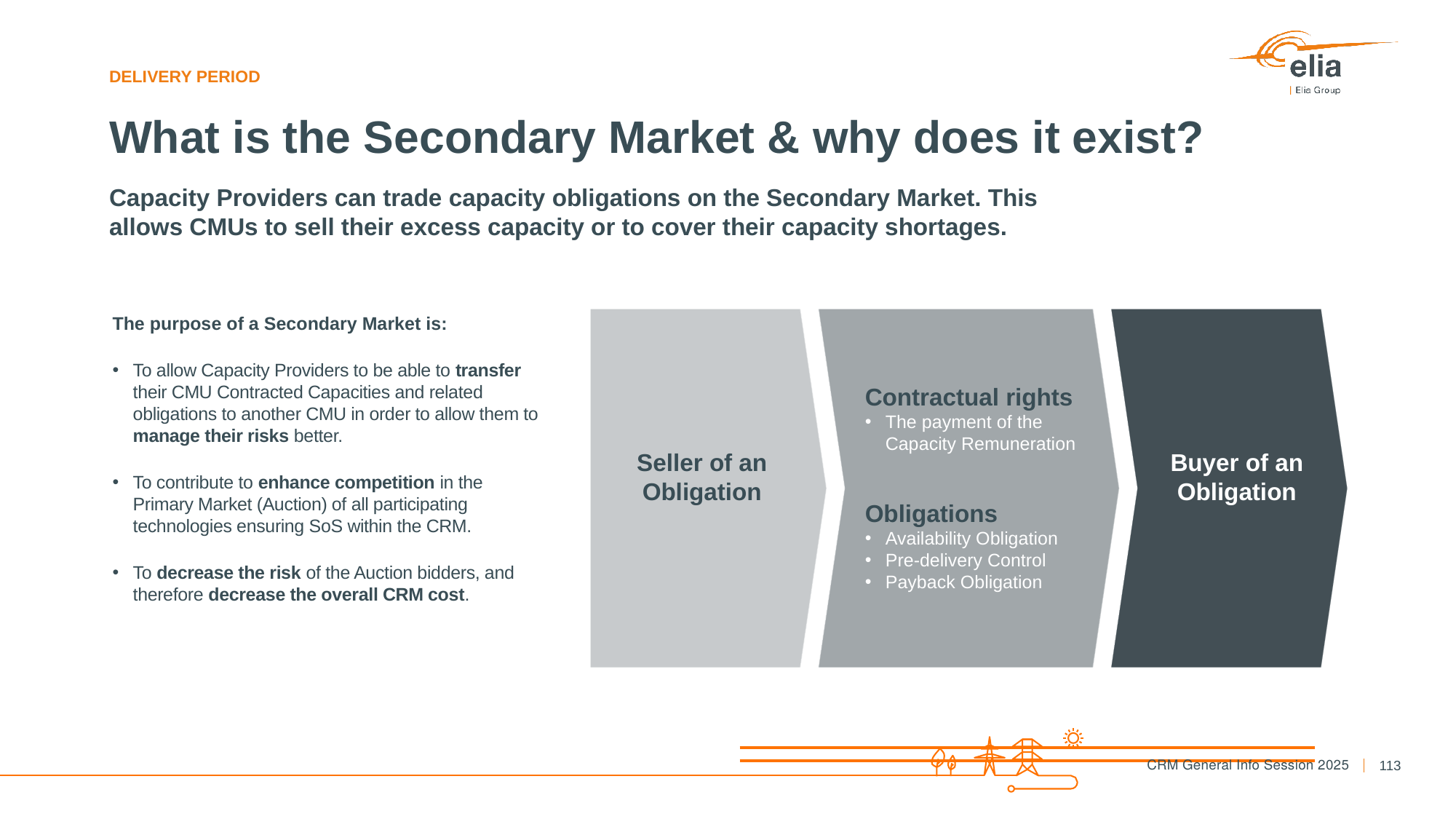

DELIVERY PERIOD
What is the Secondary Market & why does it exist?
#
Capacity Providers can trade capacity obligations on the Secondary Market. This allows CMUs to sell their excess capacity or to cover their capacity shortages.

The purpose of a Secondary Market is:

To allow Capacity Providers to be able to transfer their CMU Contracted Capacities and related obligations to another CMU in order to allow them to manage their risks better.

To contribute to enhance competition in the Primary Market (Auction) of all participating technologies ensuring SoS within the CRM.

To decrease the risk of the Auction bidders, and therefore decrease the overall CRM cost.
Contractual rights
The payment of the Capacity Remuneration

Obligations
Availability Obligation
Pre-delivery Control
Payback Obligation

Seller of an Obligation
Buyer of an Obligation
113
CRM General Info Session 2025